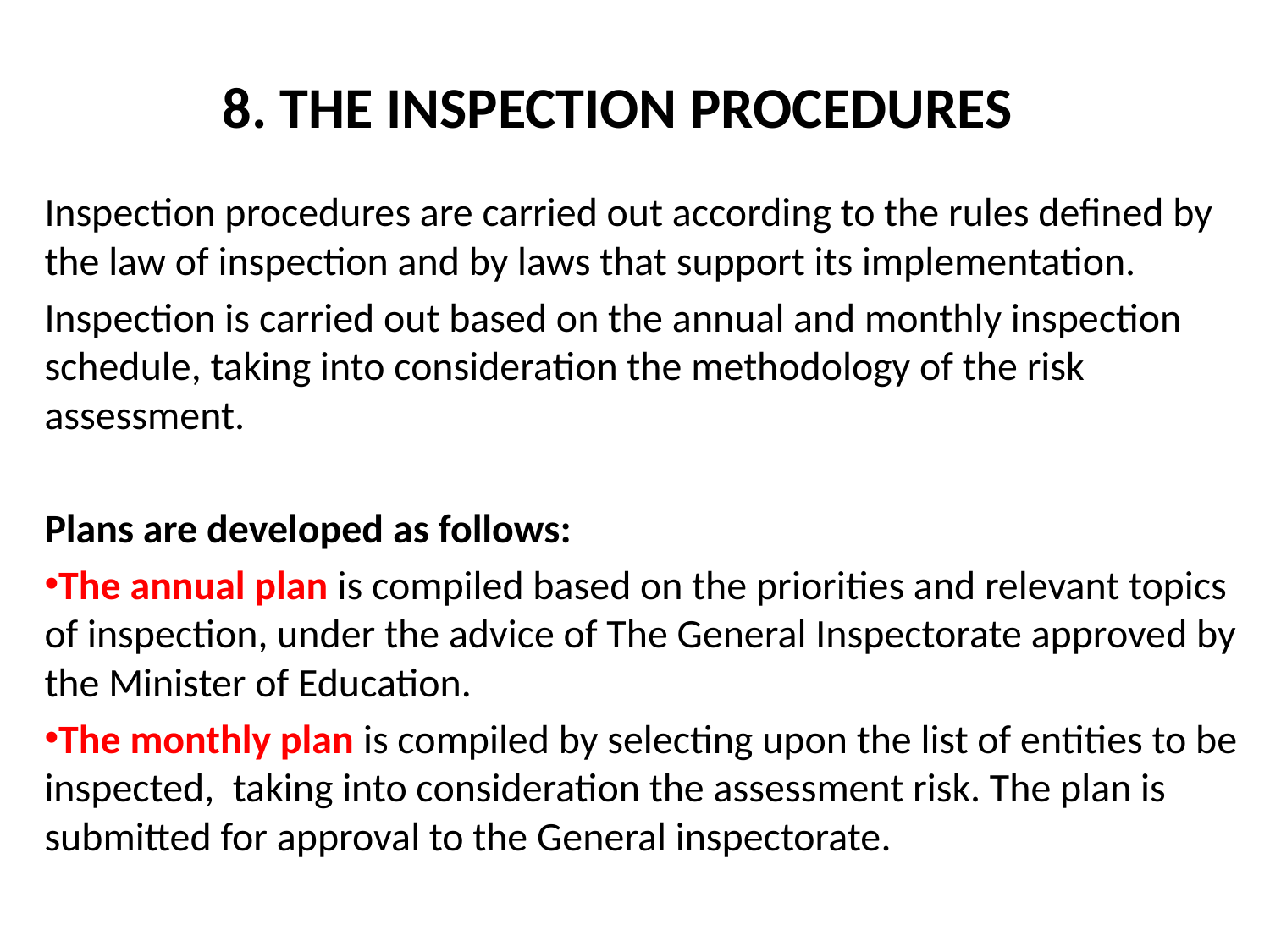

# 8. THE INSPECTION PROCEDURES
Inspection procedures are carried out according to the rules defined by the law of inspection and by laws that support its implementation.
Inspection is carried out based on the annual and monthly inspection schedule, taking into consideration the methodology of the risk assessment.

Plans are developed as follows:
The annual plan is compiled based on the priorities and relevant topics of inspection, under the advice of The General Inspectorate approved by the Minister of Education.
The monthly plan is compiled by selecting upon the list of entities to be inspected,  taking into consideration the assessment risk. The plan is submitted for approval to the General inspectorate.